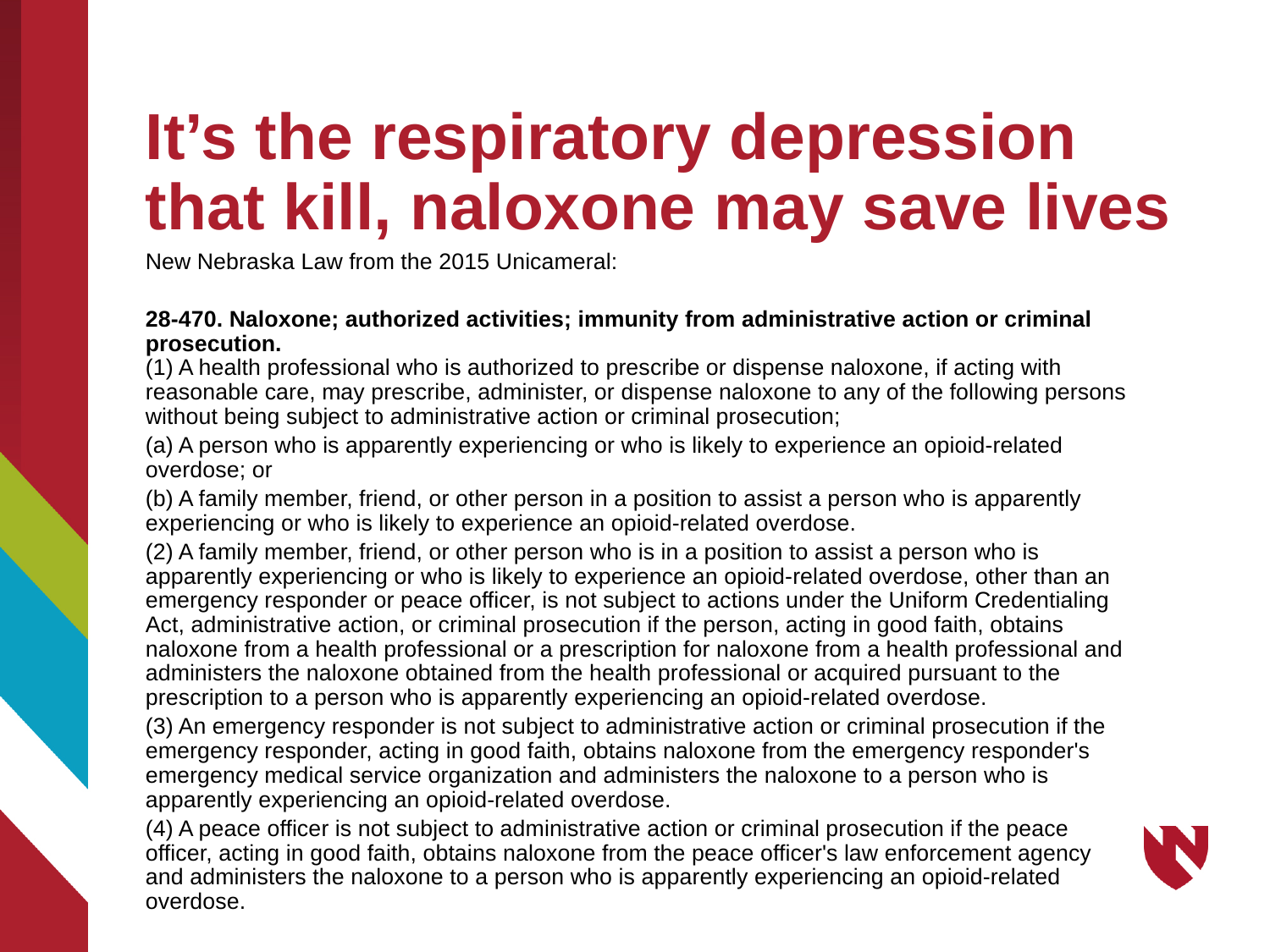

# It’s the respiratory depression that kill, naloxone may save lives
New Nebraska Law from the 2015 Unicameral:

28-470. Naloxone; authorized activities; immunity from administrative action or criminal prosecution.
(1) A health professional who is authorized to prescribe or dispense naloxone, if acting with reasonable care, may prescribe, administer, or dispense naloxone to any of the following persons without being subject to administrative action or criminal prosecution;
(a) A person who is apparently experiencing or who is likely to experience an opioid-related overdose; or
(b) A family member, friend, or other person in a position to assist a person who is apparently experiencing or who is likely to experience an opioid-related overdose.
(2) A family member, friend, or other person who is in a position to assist a person who is apparently experiencing or who is likely to experience an opioid-related overdose, other than an emergency responder or peace officer, is not subject to actions under the Uniform Credentialing Act, administrative action, or criminal prosecution if the person, acting in good faith, obtains naloxone from a health professional or a prescription for naloxone from a health professional and administers the naloxone obtained from the health professional or acquired pursuant to the prescription to a person who is apparently experiencing an opioid-related overdose.
(3) An emergency responder is not subject to administrative action or criminal prosecution if the emergency responder, acting in good faith, obtains naloxone from the emergency responder's emergency medical service organization and administers the naloxone to a person who is apparently experiencing an opioid-related overdose.
(4) A peace officer is not subject to administrative action or criminal prosecution if the peace officer, acting in good faith, obtains naloxone from the peace officer's law enforcement agency and administers the naloxone to a person who is apparently experiencing an opioid-related overdose.